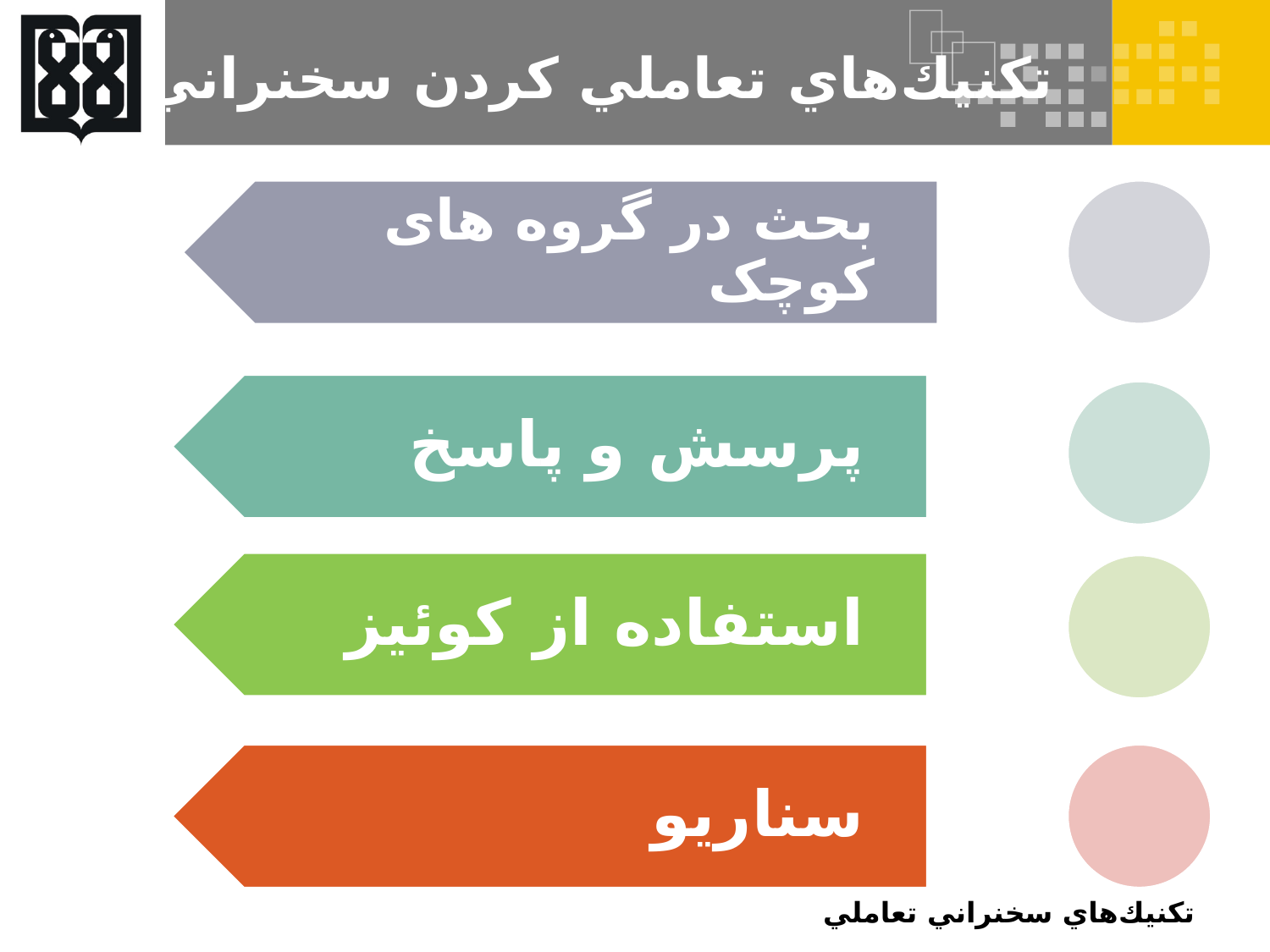

# تكنيك‌هاي تعاملي كردن سخنراني
بحث در گروه های کوچک
پرسش و پاسخ
استفاده از کوئيز
سناريو
تكنيك‌هاي سخنراني تعاملي